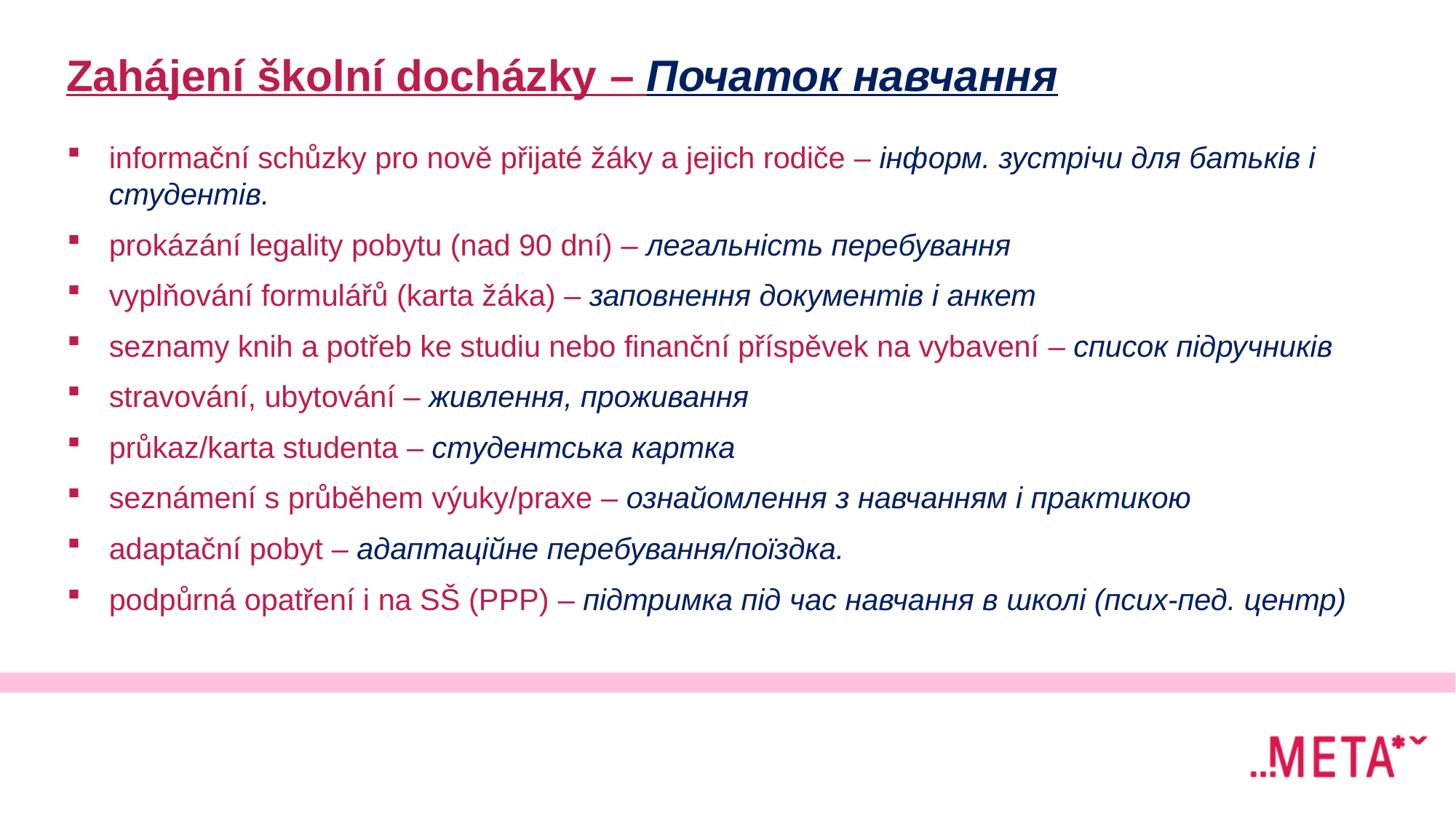

# Zahájení školní docházky – Початок навчання
informační schůzky pro nově přijaté žáky a jejich rodiče – інформ. зустрічи для батьків і студентів.
prokázání legality pobytu (nad 90 dní) – легальність перебування
vyplňování formulářů (karta žáka) – заповнення документів і анкет
seznamy knih a potřeb ke studiu nebo finanční příspěvek na vybavení – список підручників
stravování, ubytování – живлення, проживання
průkaz/karta studenta – студентська картка
seznámení s průběhem výuky/praxe – ознайомлення з навчанням і практикою
adaptační pobyt – адаптаційне перебування/поїздка.
podpůrná opatření i na SŠ (PPP) – підтримка під час навчання в школі (псих-пед. центр)